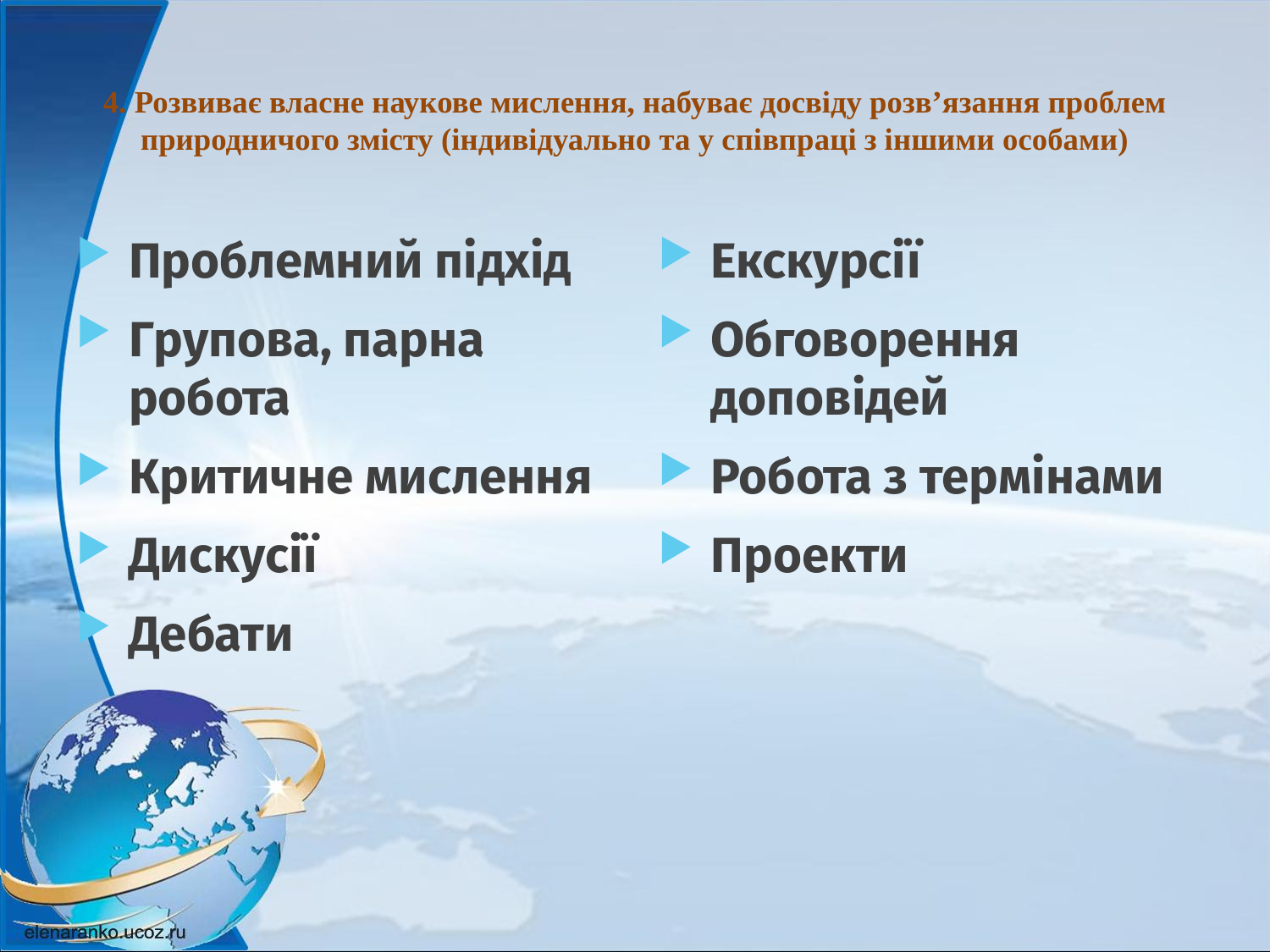

# 4. Розвиває власне наукове мислення, набуває досвіду розв’язання проблем природничого змісту (індивідуально та у співпраці з іншими особами)
Проблемний підхід
Групова, парна робота
Критичне мислення
Дискусії
Дебати

Екскурсії
Обговорення доповідей
Робота з термінами
Проекти